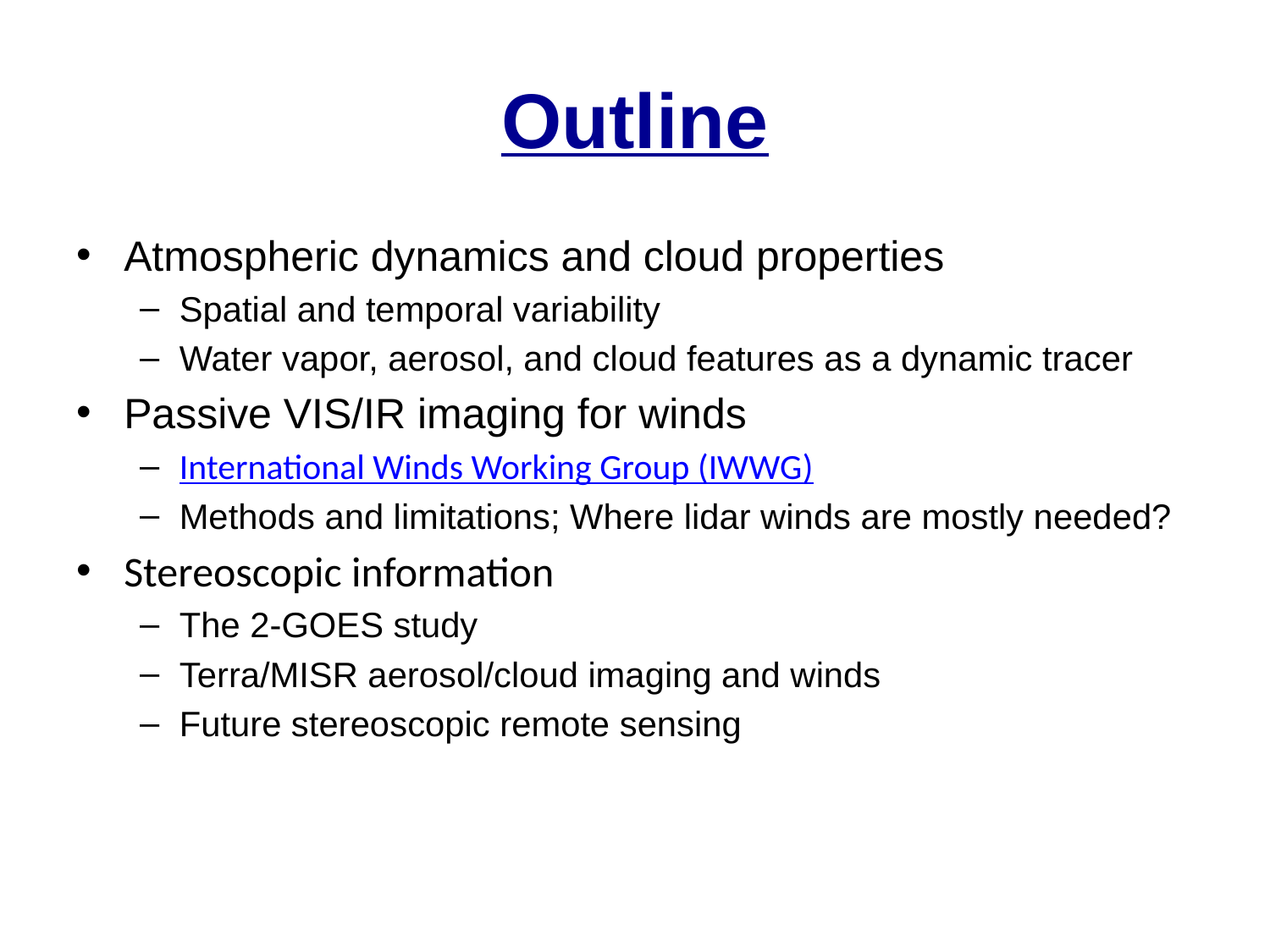

# Outline
Atmospheric dynamics and cloud properties
Spatial and temporal variability
Water vapor, aerosol, and cloud features as a dynamic tracer
Passive VIS/IR imaging for winds
International Winds Working Group (IWWG)
Methods and limitations; Where lidar winds are mostly needed?
Stereoscopic information
The 2-GOES study
Terra/MISR aerosol/cloud imaging and winds
Future stereoscopic remote sensing